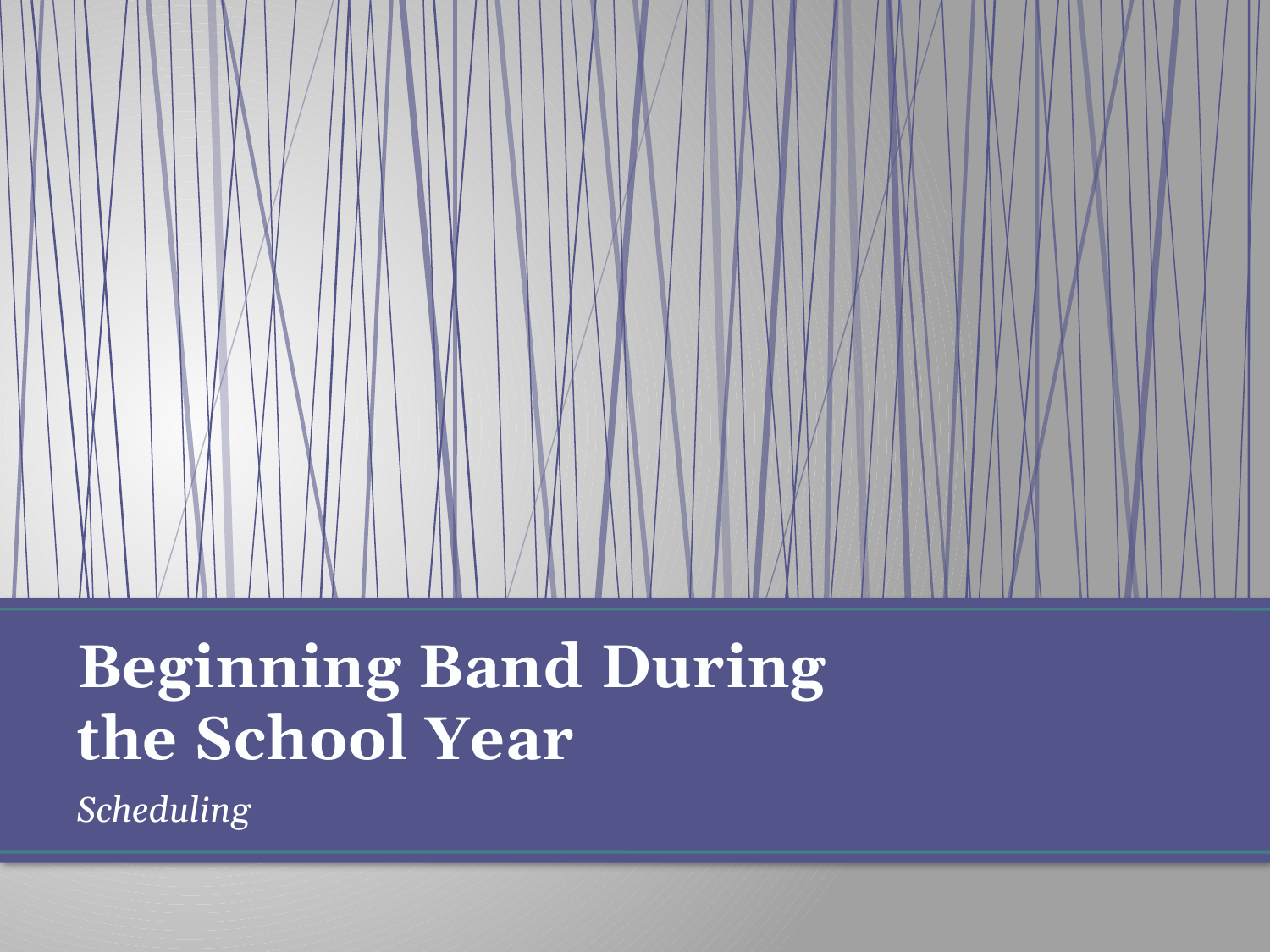

# Beginning Band During the School Year
Scheduling